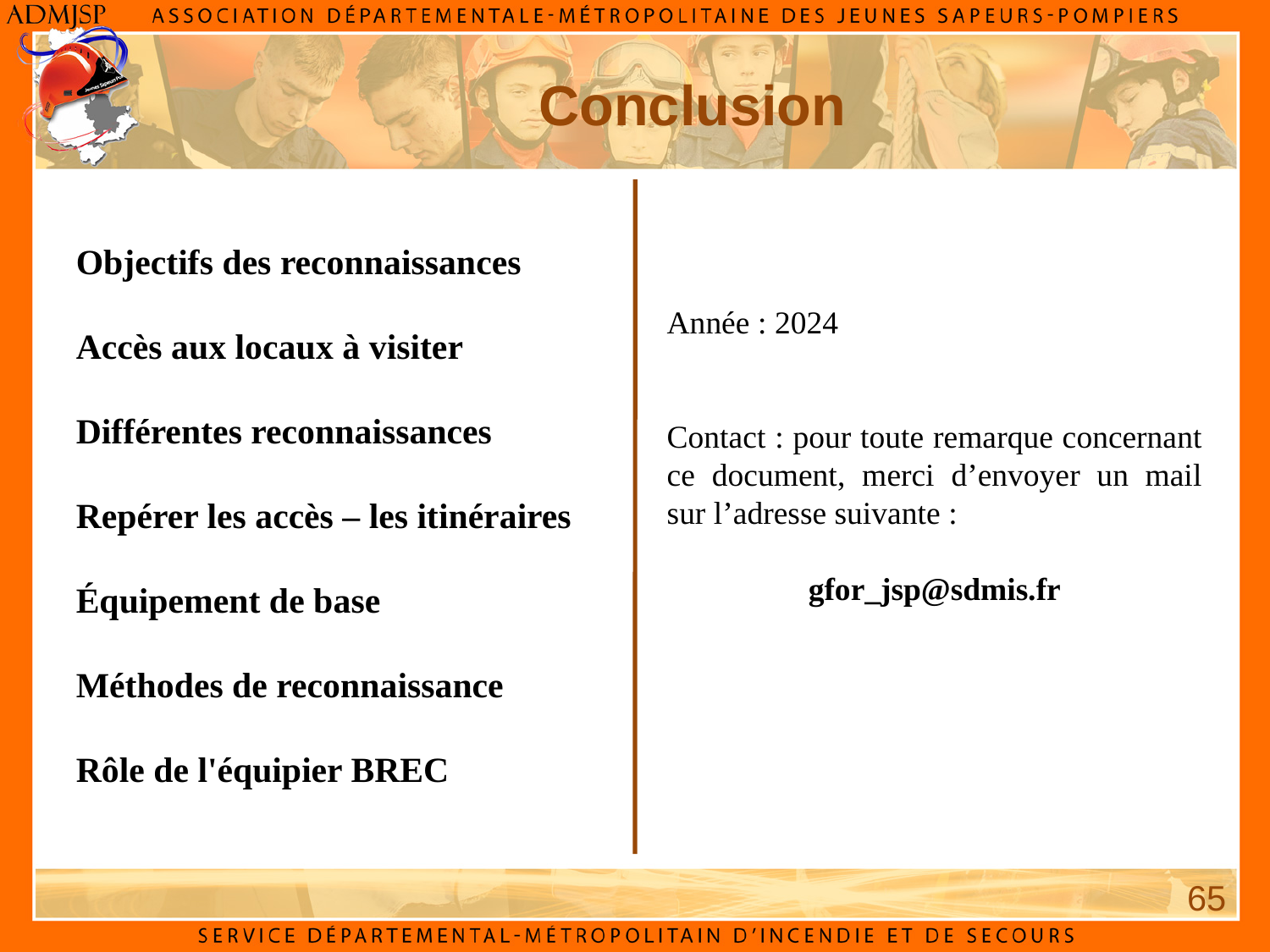

Conclusion
Objectifs des reconnaissances

Accès aux locaux à visiter

Différentes reconnaissances

Repérer les accès – les itinéraires

Équipement de base

Méthodes de reconnaissance

Rôle de l'équipier BREC
Année : 2024

Contact : pour toute remarque concernant ce document, merci d’envoyer un mail sur l’adresse suivante :

gfor_jsp@sdmis.fr

65